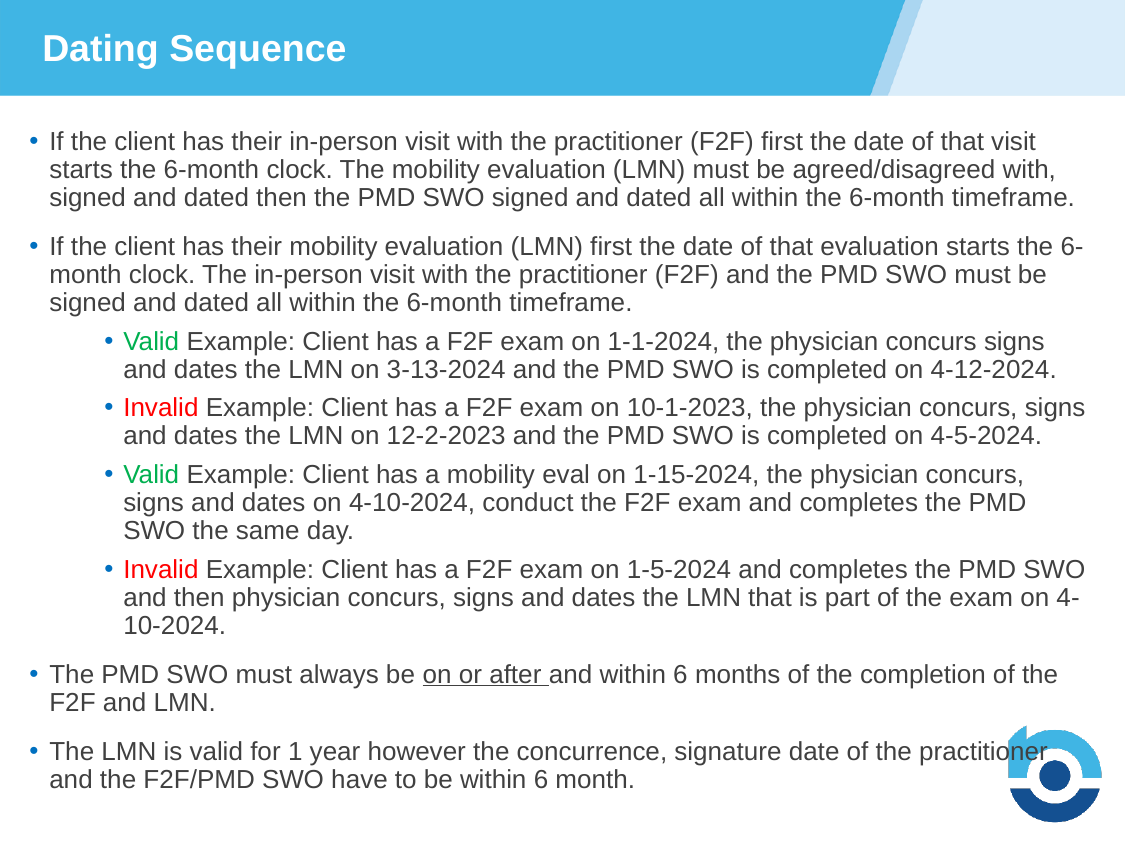

Dating Sequence
If the client has their in-person visit with the practitioner (F2F) first the date of that visit starts the 6-month clock. The mobility evaluation (LMN) must be agreed/disagreed with, signed and dated then the PMD SWO signed and dated all within the 6-month timeframe.
If the client has their mobility evaluation (LMN) first the date of that evaluation starts the 6-month clock. The in-person visit with the practitioner (F2F) and the PMD SWO must be signed and dated all within the 6-month timeframe.
Valid Example: Client has a F2F exam on 1-1-2024, the physician concurs signs and dates the LMN on 3-13-2024 and the PMD SWO is completed on 4-12-2024.
Invalid Example: Client has a F2F exam on 10-1-2023, the physician concurs, signs and dates the LMN on 12-2-2023 and the PMD SWO is completed on 4-5-2024.
Valid Example: Client has a mobility eval on 1-15-2024, the physician concurs, signs and dates on 4-10-2024, conduct the F2F exam and completes the PMD SWO the same day.
Invalid Example: Client has a F2F exam on 1-5-2024 and completes the PMD SWO and then physician concurs, signs and dates the LMN that is part of the exam on 4-10-2024.
The PMD SWO must always be on or after and within 6 months of the completion of the F2F and LMN.
The LMN is valid for 1 year however the concurrence, signature date of the practitioner and the F2F/PMD SWO have to be within 6 month.